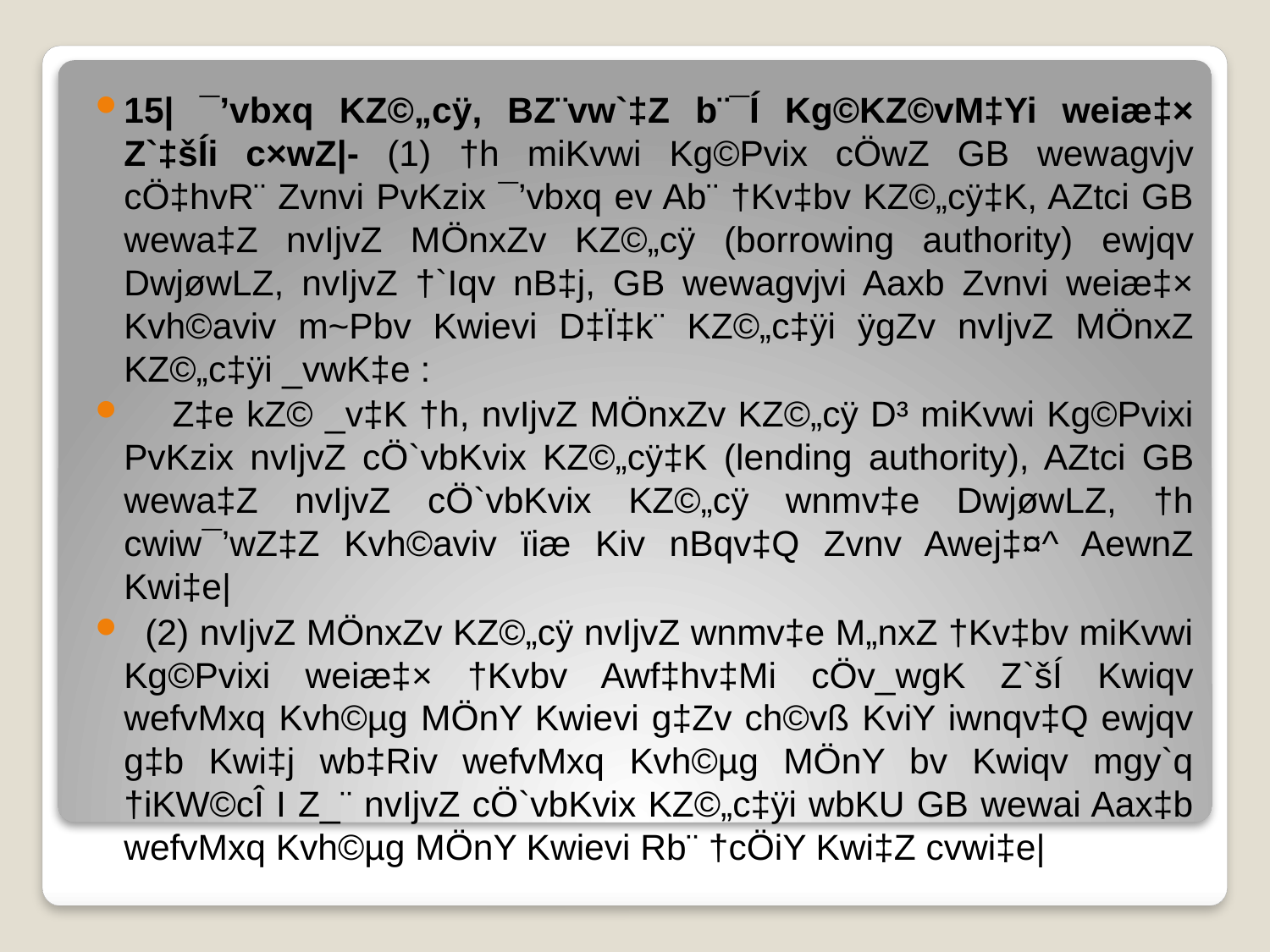

15| ¯’vbxq KZ©„cÿ, BZ¨vw`‡Z b¨¯Í Kg©KZ©vM‡Yi weiæ‡× Z`‡šÍi c×wZ|- (1) †h miKvwi Kg©Pvix cÖwZ GB wewagvjv cÖ‡hvR¨ Zvnvi PvKzix ¯’vbxq ev Ab¨ †Kv‡bv KZ©„cÿ‡K, AZtci GB wewa‡Z nvIjvZ MÖnxZv KZ©„cÿ (borrowing authority) ewjqv DwjøwLZ, nvIjvZ †`Iqv nB‡j, GB wewagvjvi Aaxb Zvnvi weiæ‡× Kvh©aviv m~Pbv Kwievi D‡Ï‡k¨ KZ©„c‡ÿi ÿgZv nvIjvZ MÖnxZ KZ©„c‡ÿi _vwK‡e :
    Z‡e kZ© _v‡K †h, nvIjvZ MÖnxZv KZ©„cÿ D³ miKvwi Kg©Pvixi PvKzix nvIjvZ cÖ`vbKvix KZ©„cÿ‡K (lending authority), AZtci GB wewa‡Z nvIjvZ cÖ`vbKvix KZ©„cÿ wnmv‡e DwjøwLZ, †h cwiw¯’wZ‡Z Kvh©aviv ïiæ Kiv nBqv‡Q Zvnv Awej‡¤^ AewnZ Kwi‡e|
  (2) nvIjvZ MÖnxZv KZ©„cÿ nvIjvZ wnmv‡e M„nxZ †Kv‡bv miKvwi Kg©Pvixi weiæ‡× †Kvbv Awf‡hv‡Mi cÖv_wgK Z`šÍ Kwiqv wefvMxq Kvh©µg MÖnY Kwievi g‡Zv ch©vß KviY iwnqv‡Q ewjqv g‡b Kwi‡j wb‡Riv wefvMxq Kvh©µg MÖnY bv Kwiqv mgy`q †iKW©cÎ I Z_¨ nvIjvZ cÖ`vbKvix KZ©„c‡ÿi wbKU GB wewai Aax‡b wefvMxq Kvh©µg MÖnY Kwievi Rb¨ †cÖiY Kwi‡Z cvwi‡e|